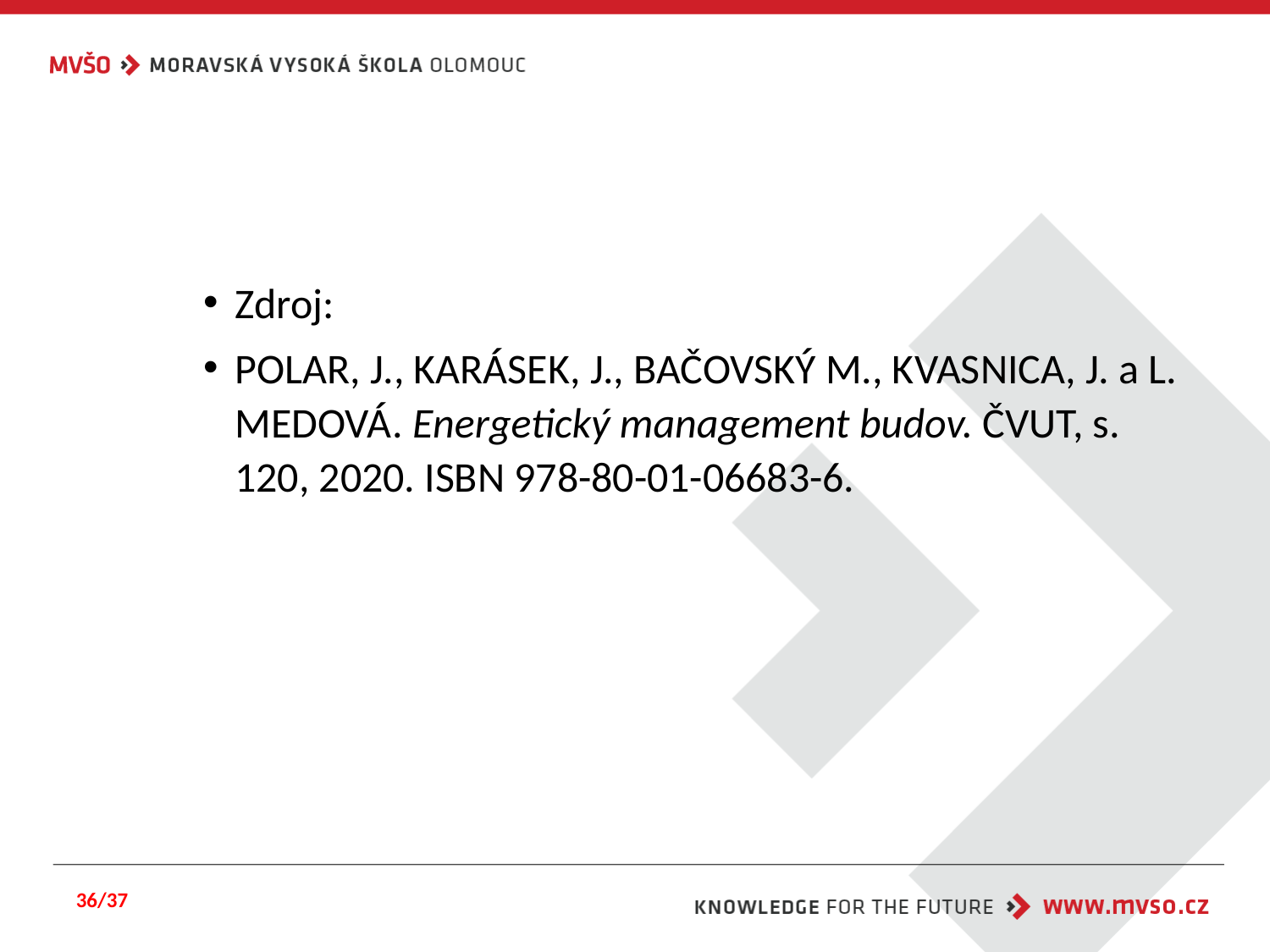

#

Zdroj:
POLAR, J., KARÁSEK, J., BAČOVSKÝ M., KVASNICA, J. a L. MEDOVÁ. Energetický management budov. ČVUT, s. 120, 2020. ISBN 978-80-01-06683-6.
36/37